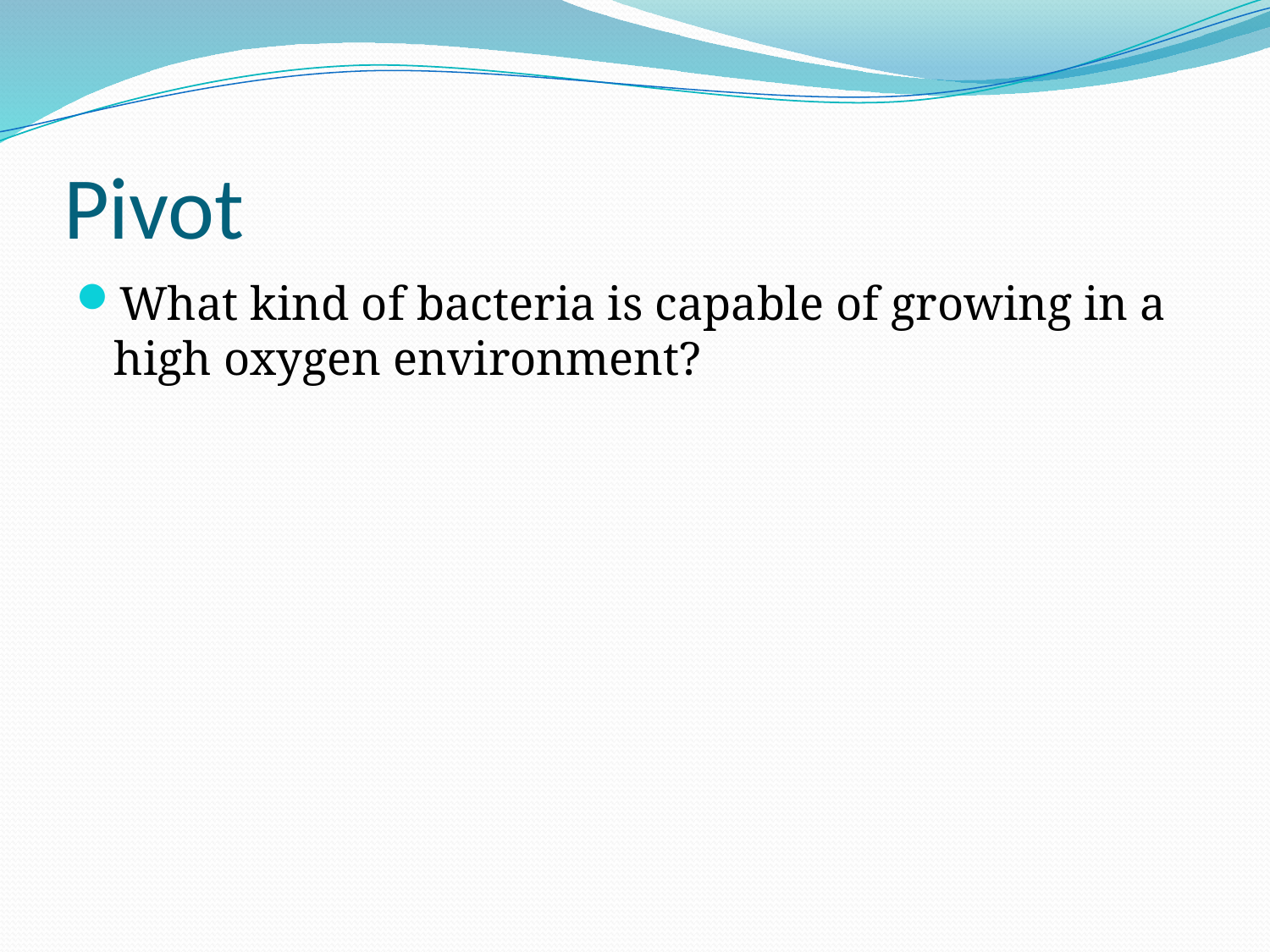

# Pivot
What kind of bacteria is capable of growing in a high oxygen environment?